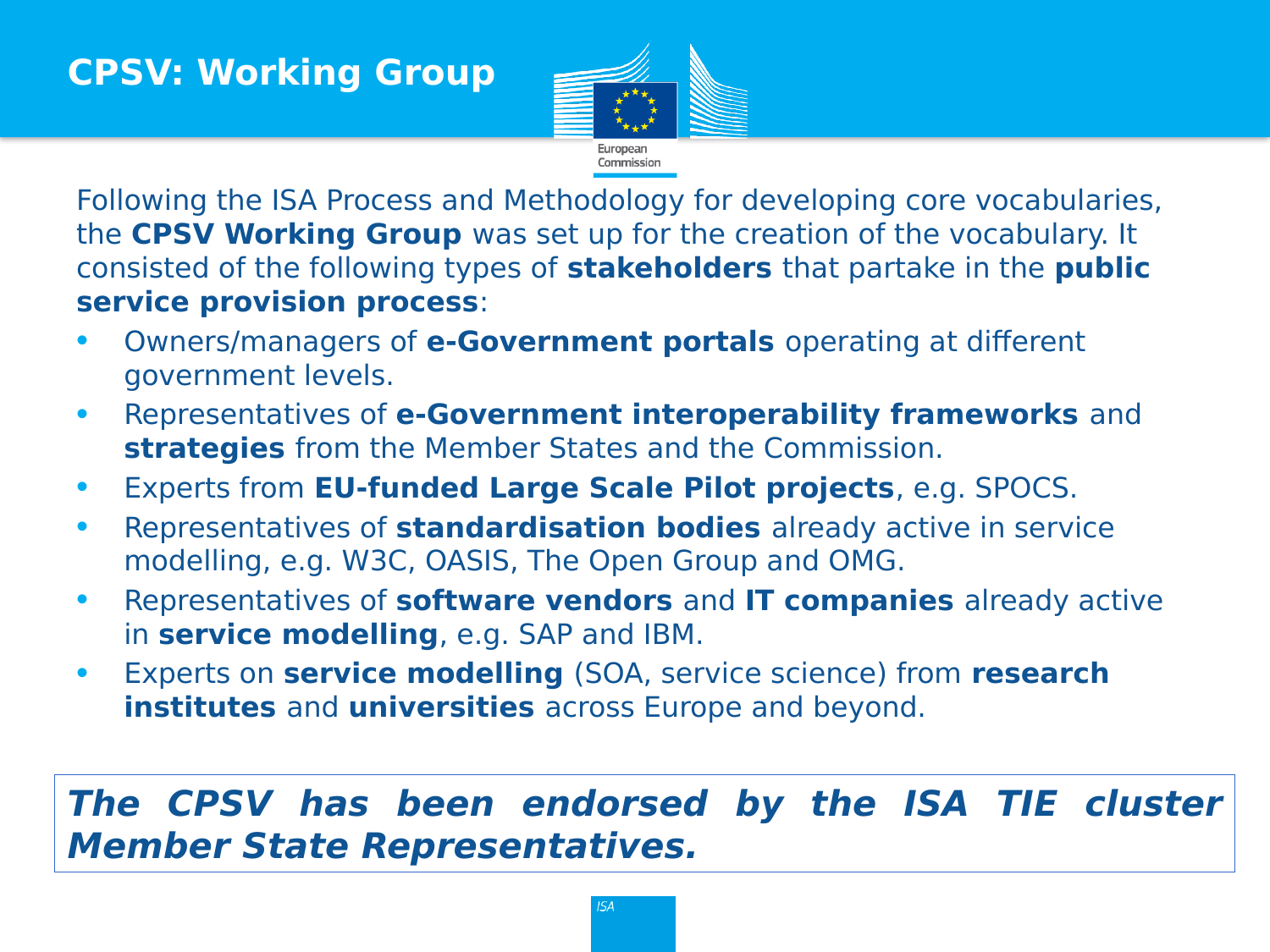

CPSV: Working Group
Following the ISA Process and Methodology for developing core vocabularies, the CPSV Working Group was set up for the creation of the vocabulary. It consisted of the following types of stakeholders that partake in the public service provision process:
Owners/managers of e-Government portals operating at different
government levels.
Representatives of e-Government interoperability frameworks and strategies from the Member States and the Commission.
Experts from EU-funded Large Scale Pilot projects, e.g. SPOCS.
Representatives of standardisation bodies already active in service modelling, e.g. W3C, OASIS, The Open Group and OMG.
Representatives of software vendors and IT companies already active in service modelling, e.g. SAP and IBM.
Experts on service modelling (SOA, service science) from research institutes and universities across Europe and beyond.
The CPSV has been endorsed by the ISA TIE cluster Member State Representatives.